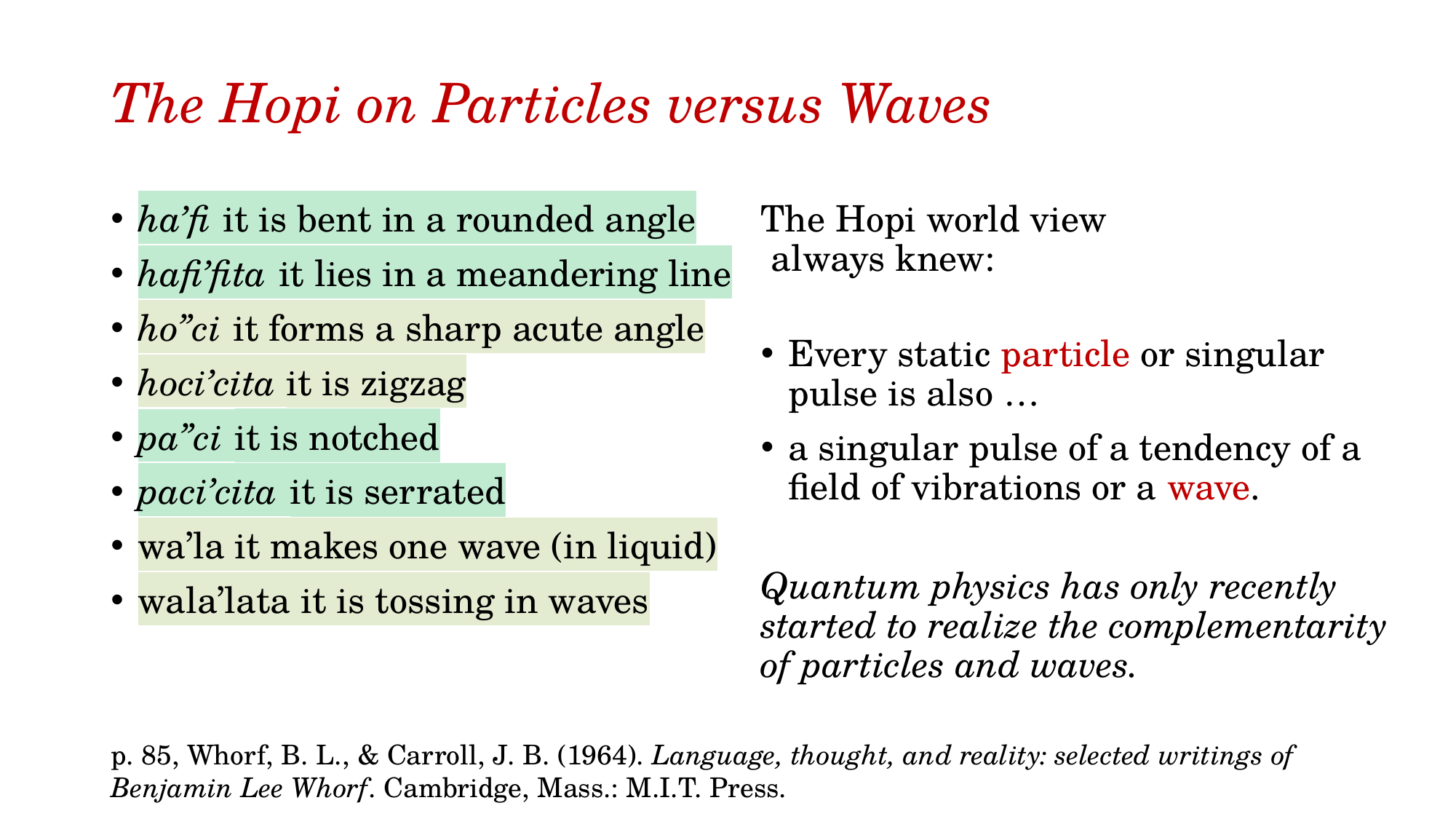

The Hopi on Particles versus Waves
The Hopi world view
 always knew:

Every static particle or singular pulse is also …
a singular pulse of a tendency of a field of vibrations or a wave.

Quantum physics has only recently started to realize the complementarity of particles and waves.
ha’fi it is bent in a rounded angle
hafi’fita it lies in a meandering line
ho”ci it forms a sharp acute angle
hoci’cita it is zigzag
pa”ci it is notched
paci’cita it is serrated
wa’la it makes one wave (in liquid)
wala’lata it is tossing in waves

p. 85, Whorf, B. L., & Carroll, J. B. (1964). Language, thought, and reality: selected writings of Benjamin Lee Whorf. Cambridge, Mass.: M.I.T. Press.